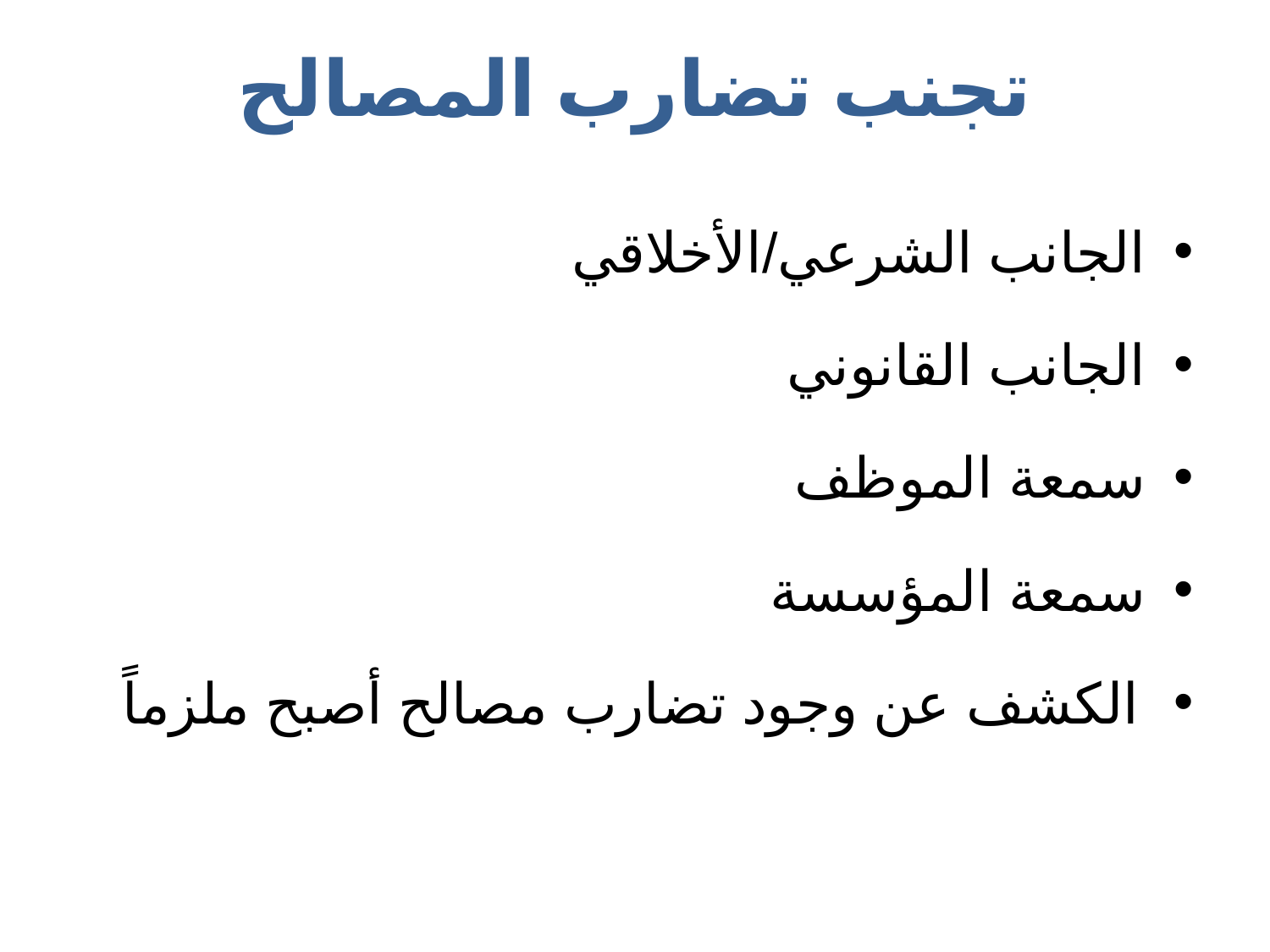

# تجنب تضارب المصالح
الجانب الشرعي/الأخلاقي
الجانب القانوني
سمعة الموظف
سمعة المؤسسة
الكشف عن وجود تضارب مصالح أصبح ملزماً